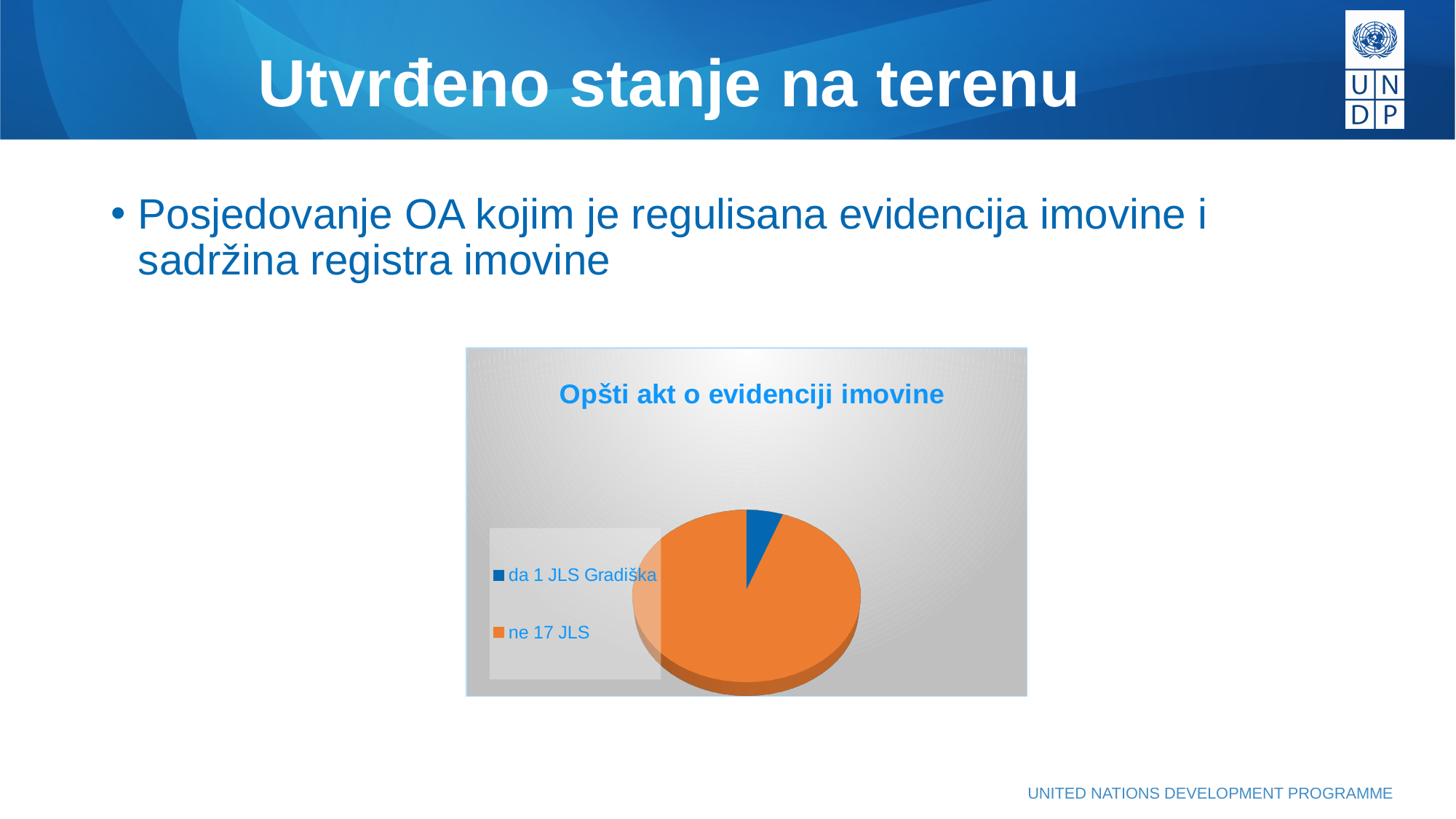

# Utvrđeno stanje na terenu
Posjedovanje OA kojim je regulisana evidencija imovine i sadržina registra imovine

[unsupported chart]